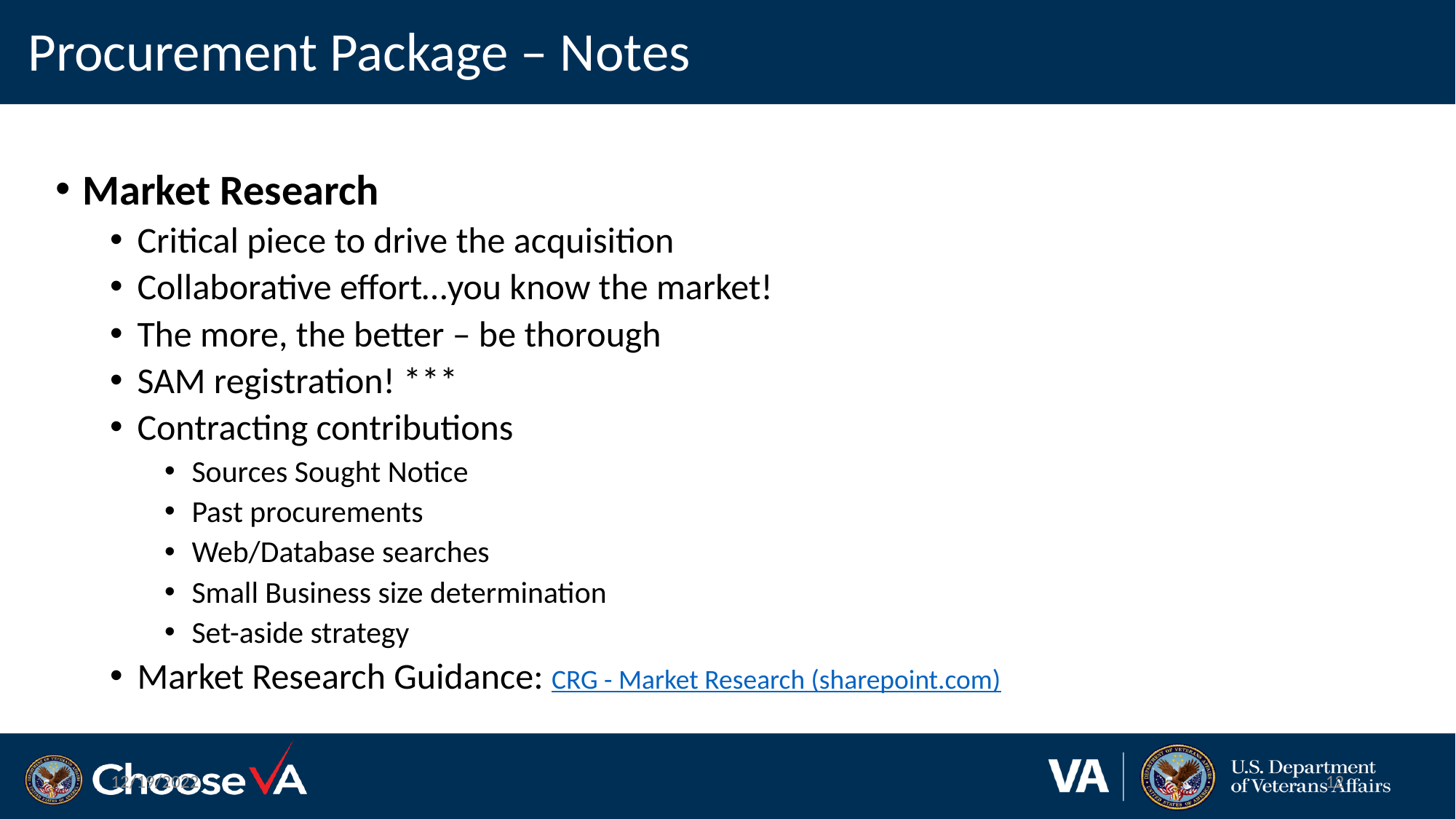

# Procurement Package – Notes
Market Research
Critical piece to drive the acquisition
Collaborative effort…you know the market!
The more, the better – be thorough
SAM registration! ***
Contracting contributions
Sources Sought Notice
Past procurements
Web/Database searches
Small Business size determination
Set-aside strategy
Market Research Guidance: CRG - Market Research (sharepoint.com)

12/19/2022
12